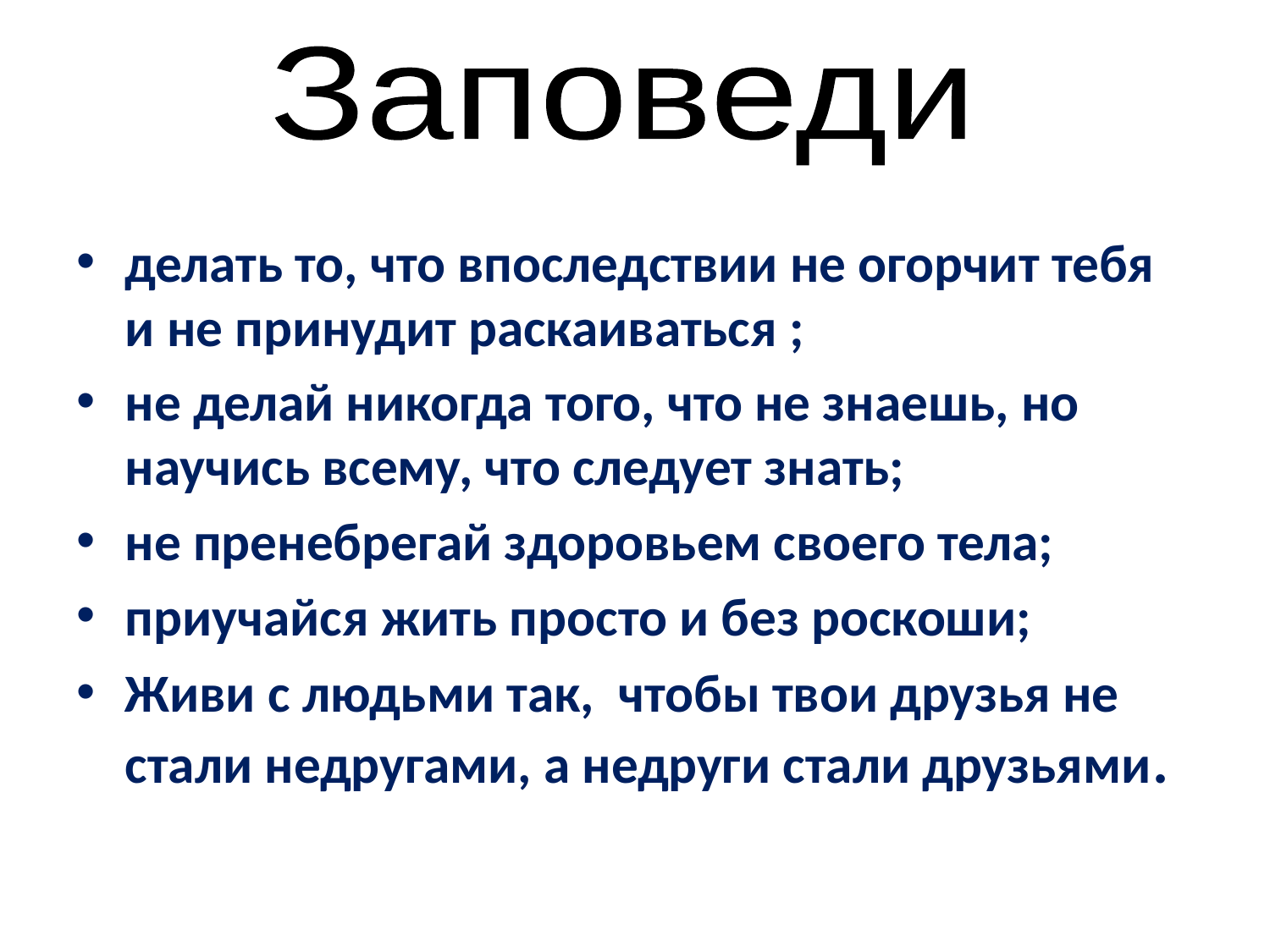

Заповеди
делать то, что впоследствии не огорчит тебя и не принудит раскаиваться ;
не делай никогда того, что не знаешь, но научись всему, что следует знать;
не пренебрегай здоровьем своего тела;
приучайся жить просто и без роскоши;
Живи с людьми так,  чтобы твои друзья не стали недругами, а недруги стали друзьями.